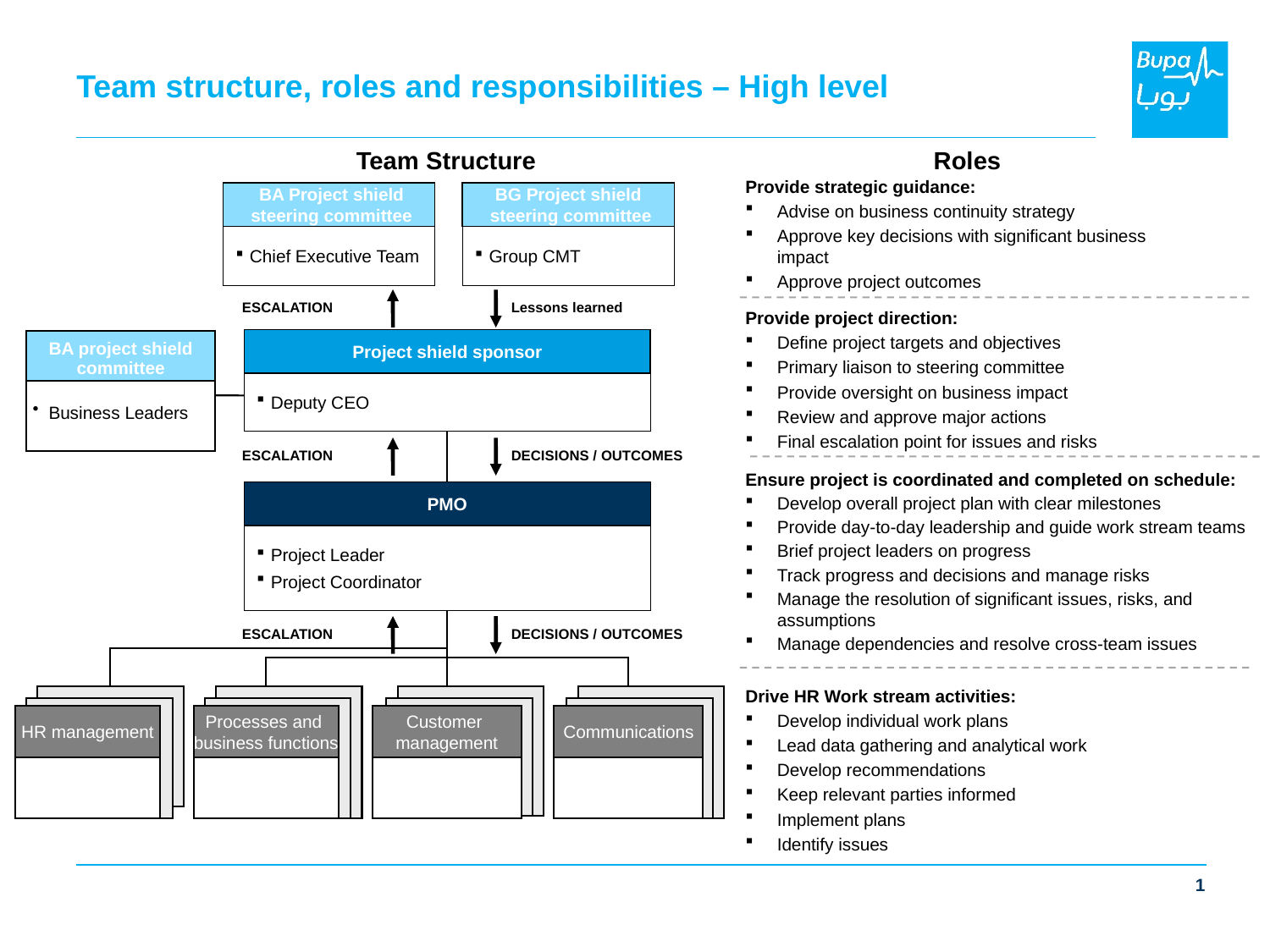

# Team structure, roles and responsibilities – High level
Team Structure
Roles
 BA Project shield
 steering committee
BG Project shield
 steering committee
Provide strategic guidance:
Advise on business continuity strategy
Approve key decisions with significant business impact
Approve project outcomes
Chief Executive Team
Group CMT

ESCALATION
Lessons learned
Provide project direction:
Define project targets and objectives
Primary liaison to steering committee
Provide oversight on business impact
Review and approve major actions
Final escalation point for issues and risks
Project shield sponsor
| BA project shield committee |
| --- |
| Business Leaders |
Deputy CEO

ESCALATION
DECISIONS / OUTCOMES

Ensure project is coordinated and completed on schedule:
Develop overall project plan with clear milestones
Provide day-to-day leadership and guide work stream teams
Brief project leaders on progress
Track progress and decisions and manage risks
Manage the resolution of significant issues, risks, and assumptions
Manage dependencies and resolve cross-team issues
PMO
Project Leader
Project Coordinator

ESCALATION
DECISIONS / OUTCOMES

Drive HR Work stream activities:
Develop individual work plans
Lead data gathering and analytical work
Develop recommendations
Keep relevant parties informed
Implement plans
Identify issues

HR management
Processes and
business functions
Customer
management
Communications

1